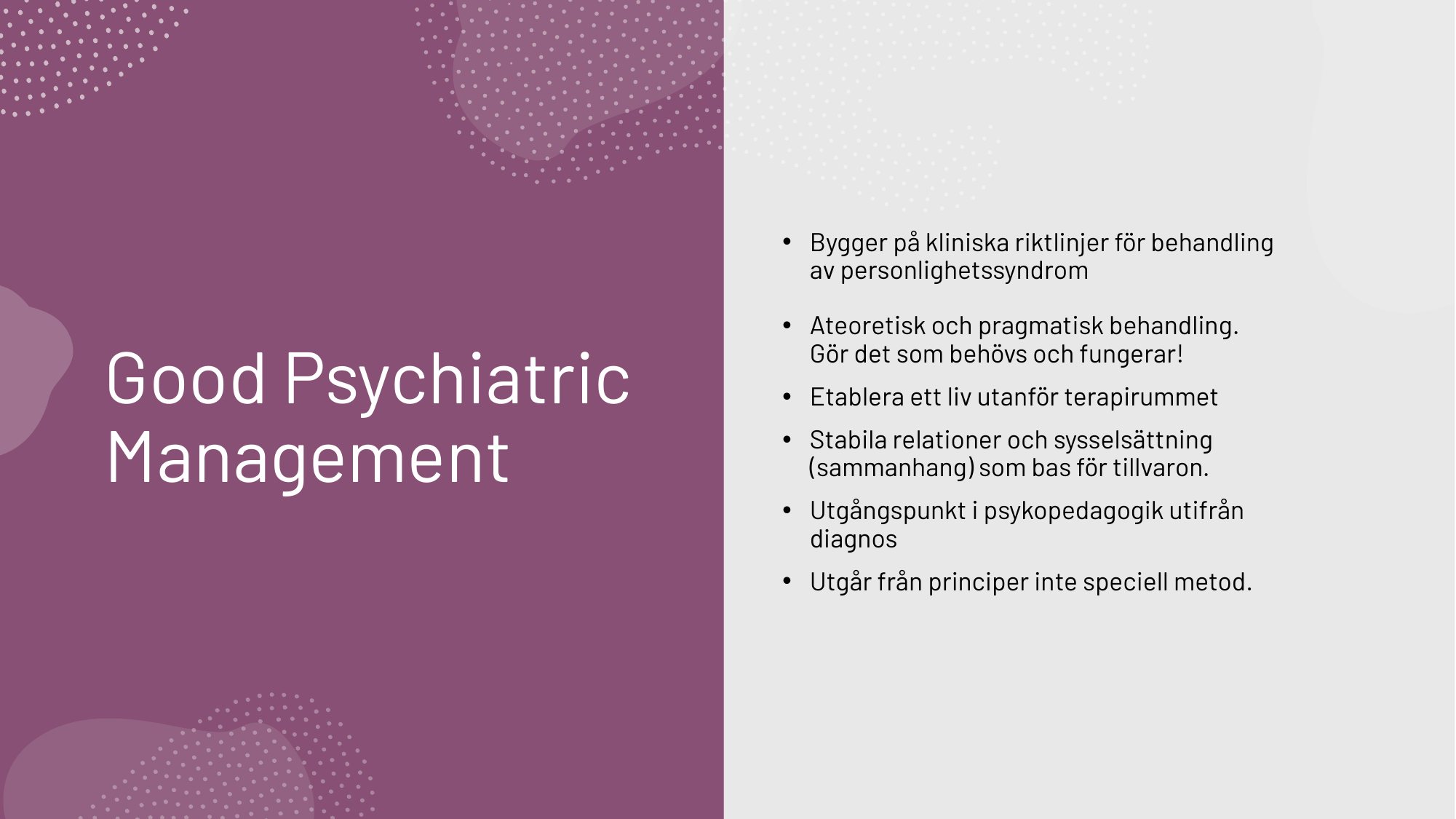

Bygger på kliniska riktlinjer för behandling av personlighetssyndrom

Ateoretisk och pragmatisk behandling.
Gör det som behövs och fungerar!
Etablera ett liv utanför terapirummet
Stabila relationer och sysselsättning (sammanhang) som bas för tillvaron.
Utgångspunkt i psykopedagogik utifrån diagnos
Utgår från principer inte speciell metod.

# Good Psychiatric Management